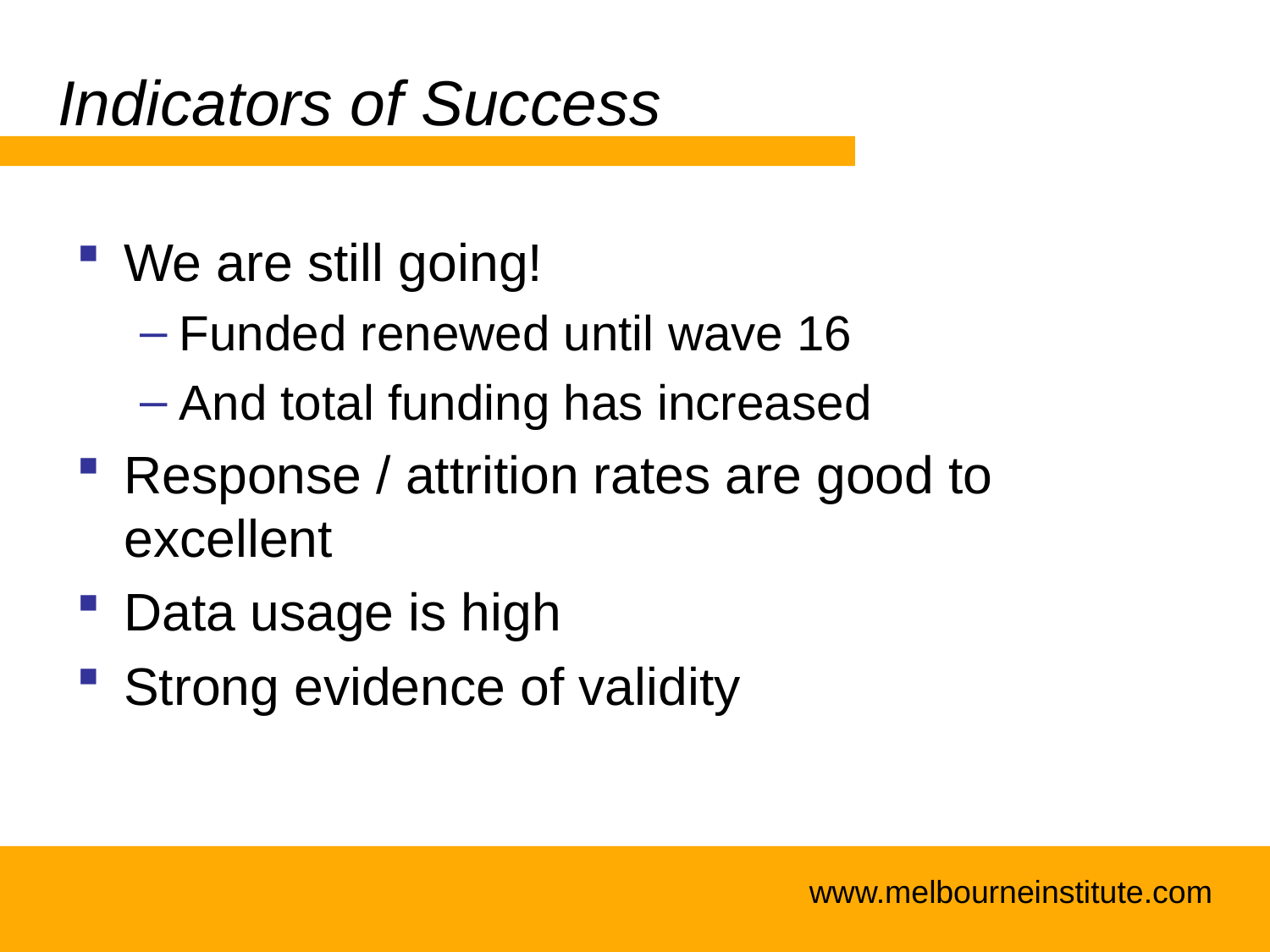

# Indicators of Success
We are still going!
Funded renewed until wave 16
And total funding has increased
Response / attrition rates are good to excellent
Data usage is high
Strong evidence of validity